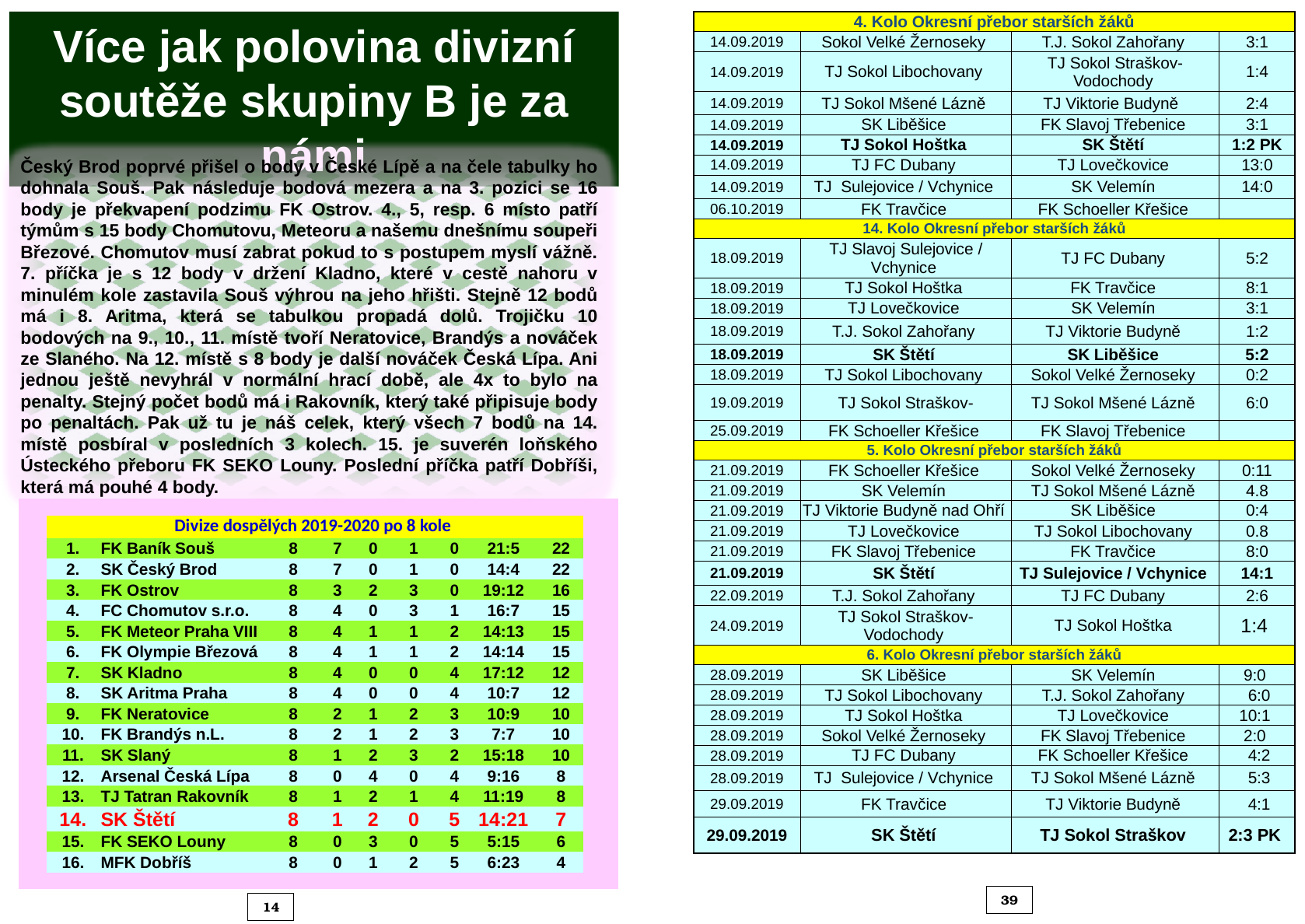

Více jak polovina divizní soutěže skupiny B je za námi
| 4. Kolo Okresní přebor starších žáků |  |  |  |
| --- | --- | --- | --- |
| 14.09.2019 | Sokol Velké Žernoseky | T.J. Sokol Zahořany | 3:1 |
| 14.09.2019 | TJ Sokol Libochovany | TJ Sokol Straškov-Vodochody | 1:4 |
| 14.09.2019 | TJ Sokol Mšené Lázně | TJ Viktorie Budyně | 2:4 |
| 14.09.2019 | SK Liběšice | FK Slavoj Třebenice | 3:1 |
| 14.09.2019 | TJ Sokol Hoštka | SK Štětí | 1:2 PK |
| 14.09.2019 | TJ FC Dubany | TJ Lovečkovice | 13:0 |
| 14.09.2019 | TJ Sulejovice / Vchynice | SK Velemín | 14:0 |
| 06.10.2019 | FK Travčice | FK Schoeller Křešice |  |
| 14. Kolo Okresní přebor starších žáků |  |  |  |
| 18.09.2019 | TJ Slavoj Sulejovice / Vchynice | TJ FC Dubany | 5:2 |
| 18.09.2019 | TJ Sokol Hoštka | FK Travčice | 8:1 |
| 18.09.2019 | TJ Lovečkovice | SK Velemín | 3:1 |
| 18.09.2019 | T.J. Sokol Zahořany | TJ Viktorie Budyně | 1:2 |
| 18.09.2019 | SK Štětí | SK Liběšice | 5:2 |
| 18.09.2019 | TJ Sokol Libochovany | Sokol Velké Žernoseky | 0:2 |
| 19.09.2019 | TJ Sokol Straškov- | TJ Sokol Mšené Lázně | 6:0 |
| 25.09.2019 | FK Schoeller Křešice | FK Slavoj Třebenice |  |
| 5. Kolo Okresní přebor starších žáků |  |  |  |
| 21.09.2019 | FK Schoeller Křešice | Sokol Velké Žernoseky | 0:11 |
| 21.09.2019 | SK Velemín | TJ Sokol Mšené Lázně | 4.8 |
| 21.09.2019 | TJ Viktorie Budyně nad Ohří | SK Liběšice | 0:4 |
| 21.09.2019 | TJ Lovečkovice | TJ Sokol Libochovany | 0.8 |
| 21.09.2019 | FK Slavoj Třebenice | FK Travčice | 8:0 |
| 21.09.2019 | SK Štětí | TJ Sulejovice / Vchynice | 14:1 |
| 22.09.2019 | T.J. Sokol Zahořany | TJ FC Dubany | 2:6 |
| 24.09.2019 | TJ Sokol Straškov-Vodochody | TJ Sokol Hoštka | 1:4 |
| 6. Kolo Okresní přebor starších žáků |  |  |  |
| 28.09.2019 | SK Liběšice | SK Velemín | 9:0 |
| 28.09.2019 | TJ Sokol Libochovany | T.J. Sokol Zahořany | 6:0 |
| 28.09.2019 | TJ Sokol Hoštka | TJ Lovečkovice | 10:1 |
| 28.09.2019 | Sokol Velké Žernoseky | FK Slavoj Třebenice | 2:0 |
| 28.09.2019 | TJ FC Dubany | FK Schoeller Křešice | 4:2 |
| 28.09.2019 | TJ Sulejovice / Vchynice | TJ Sokol Mšené Lázně | 5:3 |
| 29.09.2019 | FK Travčice | TJ Viktorie Budyně | 4:1 |
| 29.09.2019 | SK Štětí | TJ Sokol Straškov | 2:3 PK |
Český Brod poprvé přišel o body v České Lípě a na čele tabulky ho dohnala Souš. Pak následuje bodová mezera a na 3. pozici se 16 body je překvapení podzimu FK Ostrov. 4., 5, resp. 6 místo patří týmům s 15 body Chomutovu, Meteoru a našemu dnešnímu soupeři Březové. Chomutov musí zabrat pokud to s postupem myslí vážně. 7. příčka je s 12 body v držení Kladno, které v cestě nahoru v minulém kole zastavila Souš výhrou na jeho hřišti. Stejně 12 bodů má i 8. Aritma, která se tabulkou propadá dolů. Trojičku 10 bodových na 9., 10., 11. místě tvoří Neratovice, Brandýs a nováček ze Slaného. Na 12. místě s 8 body je další nováček Česká Lípa. Ani jednou ještě nevyhrál v normální hrací době, ale 4x to bylo na penalty. Stejný počet bodů má i Rakovník, který také připisuje body po penaltách. Pak už tu je náš celek, který všech 7 bodů na 14. místě posbíral v posledních 3 kolech. 15. je suverén loňského Ústeckého přeboru FK SEKO Louny. Poslední příčka patří Dobříši, která má pouhé 4 body.
|  |  |  |  |  |  |  |  |  |  |  |
| --- | --- | --- | --- | --- | --- | --- | --- | --- | --- | --- |
|  | Divize dospělých 2019-2020 po 8 kole |  |  |  |  |  |  |  |  |  |
|  | 1. | FK Baník Souš | 8 | 7 | 0 | 1 | 0 | 21:5 | 22 |  |
|  | 2. | SK Český Brod | 8 | 7 | 0 | 1 | 0 | 14:4 | 22 |  |
|  | 3. | FK Ostrov | 8 | 3 | 2 | 3 | 0 | 19:12 | 16 |  |
|  | 4. | FC Chomutov s.r.o. | 8 | 4 | 0 | 3 | 1 | 16:7 | 15 |  |
|  | 5. | FK Meteor Praha VIII | 8 | 4 | 1 | 1 | 2 | 14:13 | 15 |  |
|  | 6. | FK Olympie Březová | 8 | 4 | 1 | 1 | 2 | 14:14 | 15 |  |
|  | 7. | SK Kladno | 8 | 4 | 0 | 0 | 4 | 17:12 | 12 |  |
|  | 8. | SK Aritma Praha | 8 | 4 | 0 | 0 | 4 | 10:7 | 12 |  |
|  | 9. | FK Neratovice | 8 | 2 | 1 | 2 | 3 | 10:9 | 10 |  |
|  | 10. | FK Brandýs n.L. | 8 | 2 | 1 | 2 | 3 | 7:7 | 10 |  |
|  | 11. | SK Slaný | 8 | 1 | 2 | 3 | 2 | 15:18 | 10 |  |
|  | 12. | Arsenal Česká Lípa | 8 | 0 | 4 | 0 | 4 | 9:16 | 8 |  |
|  | 13. | TJ Tatran Rakovník | 8 | 1 | 2 | 1 | 4 | 11:19 | 8 |  |
|  | 14. | SK Štětí | 8 | 1 | 2 | 0 | 5 | 14:21 | 7 |  |
|  | 15. | FK SEKO Louny | 8 | 0 | 3 | 0 | 5 | 5:15 | 6 |  |
|  | 16. | MFK Dobříš | 8 | 0 | 1 | 2 | 5 | 6:23 | 4 |  |
|  |  |  |  |  |  |  |  |  |  |  |
39
14